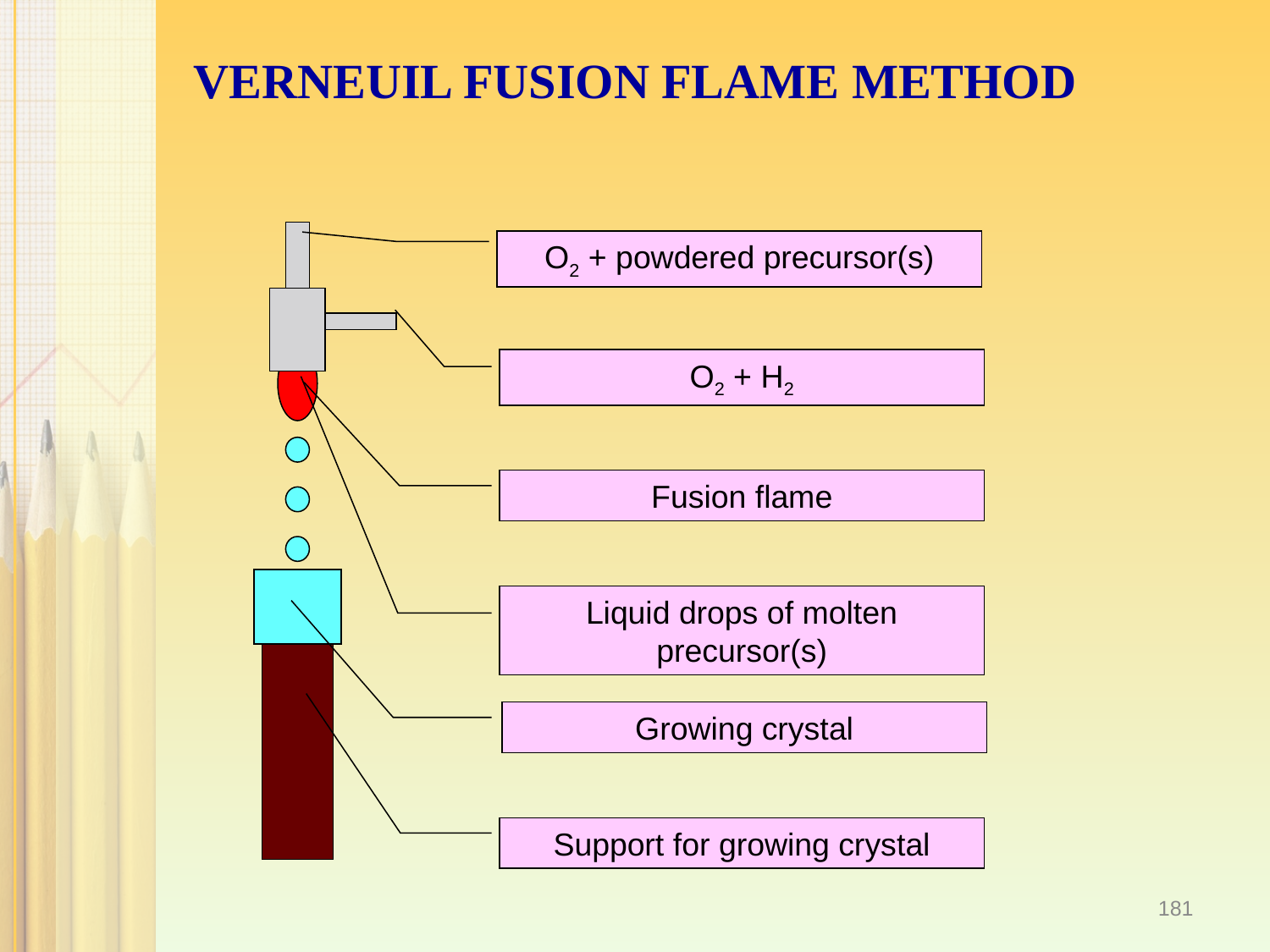

VERNEUIL FUSION FLAME METHOD

O2 + powdered precursor(s)
O2 + H2
Fusion flame
Liquid drops of molten precursor(s)
Growing crystal
Support for growing crystal
181